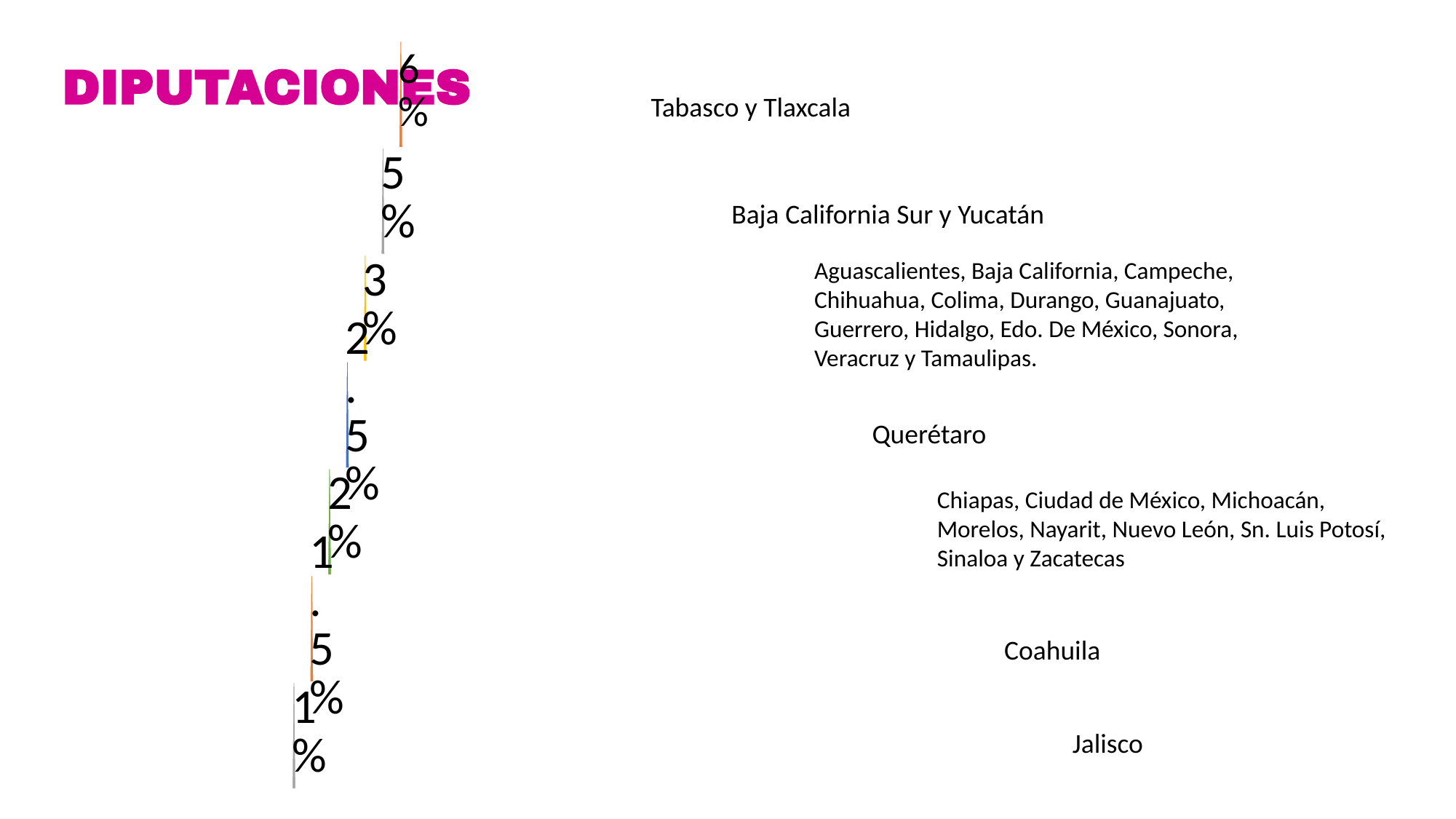

DIPUTACIONES
5%
2%
1%
Tabasco y Tlaxcala
Baja California Sur y Yucatán
Aguascalientes, Baja California, Campeche, Chihuahua, Colima, Durango, Guanajuato, Guerrero, Hidalgo, Edo. De México, Sonora, Veracruz y Tamaulipas.
Querétaro
Chiapas, Ciudad de México, Michoacán, Morelos, Nayarit, Nuevo León, Sn. Luis Potosí, Sinaloa y Zacatecas
Coahuila
Jalisco